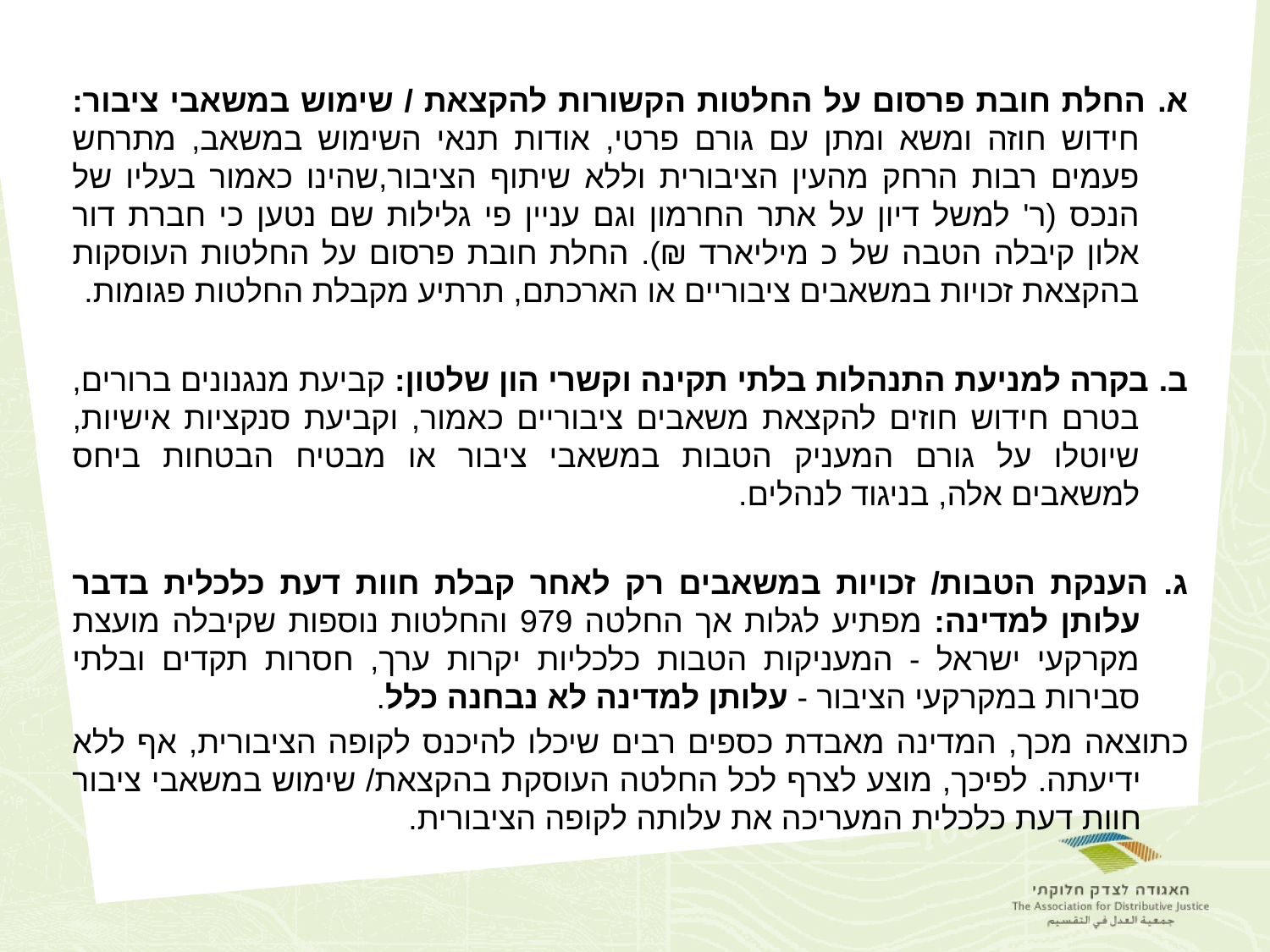

א.	 החלת חובת פרסום על החלטות הקשורות להקצאת / שימוש במשאבי ציבור: חידוש חוזה ומשא ומתן עם גורם פרטי, אודות תנאי השימוש במשאב, מתרחש פעמים רבות הרחק מהעין הציבורית וללא שיתוף הציבור,שהינו כאמור בעליו של הנכס (ר' למשל דיון על אתר החרמון וגם עניין פי גלילות שם נטען כי חברת דור אלון קיבלה הטבה של כ מיליארד ₪). החלת חובת פרסום על החלטות העוסקות בהקצאת זכויות במשאבים ציבוריים או הארכתם, תרתיע מקבלת החלטות פגומות.

ב. 	בקרה למניעת התנהלות בלתי תקינה וקשרי הון שלטון: קביעת מנגנונים ברורים, בטרם חידוש חוזים להקצאת משאבים ציבוריים כאמור, וקביעת סנקציות אישיות, שיוטלו על גורם המעניק הטבות במשאבי ציבור או מבטיח הבטחות ביחס למשאבים אלה, בניגוד לנהלים.

ג. 	הענקת הטבות/ זכויות במשאבים רק לאחר קבלת חוות דעת כלכלית בדבר עלותן למדינה: מפתיע לגלות אך החלטה 979 והחלטות נוספות שקיבלה מועצת מקרקעי ישראל - המעניקות הטבות כלכליות יקרות ערך, חסרות תקדים ובלתי סבירות במקרקעי הציבור - עלותן למדינה לא נבחנה כלל.
	כתוצאה מכך, המדינה מאבדת כספים רבים שיכלו להיכנס לקופה הציבורית, אף ללא ידיעתה. לפיכך, מוצע לצרף לכל החלטה העוסקת בהקצאת/ שימוש במשאבי ציבור חוות דעת כלכלית המעריכה את עלותה לקופה הציבורית.